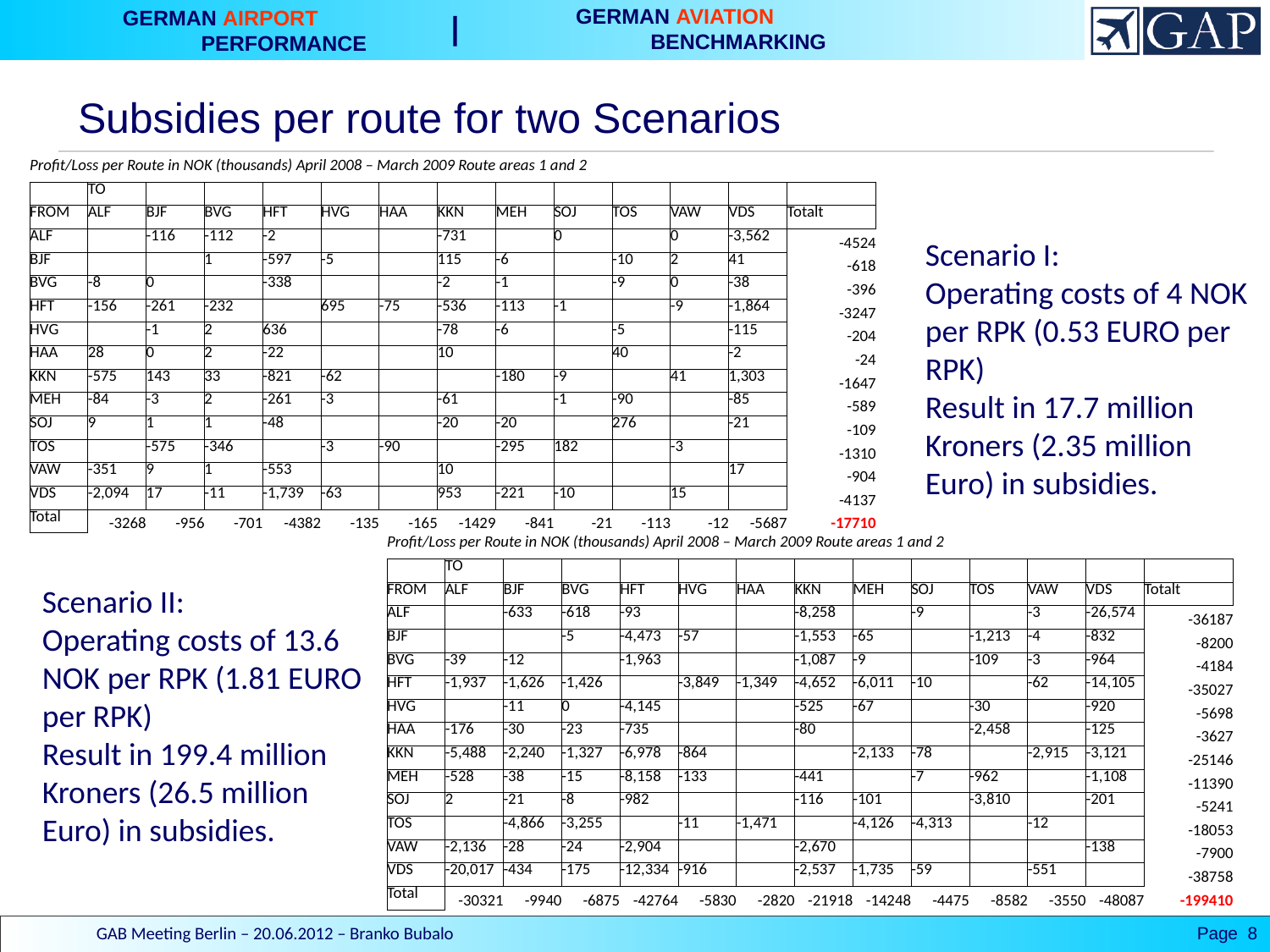

# Subsidies per route for two Scenarios
| Profit/Loss per Route in NOK (thousands) April 2008 – March 2009 Route areas 1 and 2 |  |  |  |  |  |  |  |  |  |  |  |  |  |
| --- | --- | --- | --- | --- | --- | --- | --- | --- | --- | --- | --- | --- | --- |
|  | TO |  |  |  |  |  |  |  |  |  |  |  |  |
| FROM | ALF | BJF | BVG | HFT | HVG | HAA | KKN | MEH | SOJ | TOS | VAW | VDS | Totalt |
| ALF |  | -116 | -112 | -2 |  |  | -731 |  | 0 |  | 0 | -3,562 | -4524 |
| BJF |  |  | 1 | -597 | -5 |  | 115 | -6 |  | -10 | 2 | 41 | -618 |
| BVG | -8 | 0 |  | -338 |  |  | -2 | -1 |  | -9 | 0 | -38 | -396 |
| HFT | -156 | -261 | -232 |  | 695 | -75 | -536 | -113 | -1 |  | -9 | -1,864 | -3247 |
| HVG |  | -1 | 2 | 636 |  |  | -78 | -6 |  | -5 |  | -115 | -204 |
| HAA | 28 | 0 | 2 | -22 |  |  | 10 |  |  | 40 |  | -2 | -24 |
| KKN | -575 | 143 | 33 | -821 | -62 |  |  | -180 | -9 |  | 41 | 1,303 | -1647 |
| MEH | -84 | -3 | 2 | -261 | -3 |  | -61 |  | -1 | -90 |  | -85 | -589 |
| SOJ | 9 | 1 | 1 | -48 |  |  | -20 | -20 |  | 276 |  | -21 | -109 |
| TOS |  | -575 | -346 |  | -3 | -90 |  | -295 | 182 |  | -3 |  | -1310 |
| VAW | -351 | 9 | 1 | -553 |  |  | 10 |  |  |  |  | 17 | -904 |
| VDS | -2,094 | 17 | -11 | -1,739 | -63 |  | 953 | -221 | -10 |  | 15 |  | -4137 |
| Total | -3268 | -956 | -701 | -4382 | -135 | -165 | -1429 | -841 | -21 | -113 | -12 | -5687 | -17710 |

Scenario I:
Operating costs of 4 NOK per RPK (0.53 EURO per RPK)
Result in 17.7 million Kroners (2.35 million Euro) in subsidies.
| Profit/Loss per Route in NOK (thousands) April 2008 – March 2009 Route areas 1 and 2 |  |  |  |  |  |  |  |  |  |  |  |  |  |
| --- | --- | --- | --- | --- | --- | --- | --- | --- | --- | --- | --- | --- | --- |
|  | TO |  |  |  |  |  |  |  |  |  |  |  |  |
| FROM | ALF | BJF | BVG | HFT | HVG | HAA | KKN | MEH | SOJ | TOS | VAW | VDS | Totalt |
| ALF |  | -633 | -618 | -93 |  |  | -8,258 |  | -9 |  | -3 | -26,574 | -36187 |
| BJF |  |  | -5 | -4,473 | -57 |  | -1,553 | -65 |  | -1,213 | -4 | -832 | -8200 |
| BVG | -39 | -12 |  | -1,963 |  |  | -1,087 | -9 |  | -109 | -3 | -964 | -4184 |
| HFT | -1,937 | -1,626 | -1,426 |  | -3,849 | -1,349 | -4,652 | -6,011 | -10 |  | -62 | -14,105 | -35027 |
| HVG |  | -11 | 0 | -4,145 |  |  | -525 | -67 |  | -30 |  | -920 | -5698 |
| HAA | -176 | -30 | -23 | -735 |  |  | -80 |  |  | -2,458 |  | -125 | -3627 |
| KKN | -5,488 | -2,240 | -1,327 | -6,978 | -864 |  |  | -2,133 | -78 |  | -2,915 | -3,121 | -25146 |
| MEH | -528 | -38 | -15 | -8,158 | -133 |  | -441 |  | -7 | -962 |  | -1,108 | -11390 |
| SOJ | 2 | -21 | -8 | -982 |  |  | -116 | -101 |  | -3,810 |  | -201 | -5241 |
| TOS |  | -4,866 | -3,255 |  | -11 | -1,471 |  | -4,126 | -4,313 |  | -12 |  | -18053 |
| VAW | -2,136 | -28 | -24 | -2,904 |  |  | -2,670 |  |  |  |  | -138 | -7900 |
| VDS | -20,017 | -434 | -175 | -12,334 | -916 |  | -2,537 | -1,735 | -59 |  | -551 |  | -38758 |
| Total | -30321 | -9940 | -6875 | -42764 | -5830 | -2820 | -21918 | -14248 | -4475 | -8582 | -3550 | -48087 | -199410 |
Scenario II:
Operating costs of 13.6 NOK per RPK (1.81 EURO per RPK)
Result in 199.4 million Kroners (26.5 million Euro) in subsidies.

GAB Meeting Berlin – 20.06.2012 – Branko Bubalo

Page  8